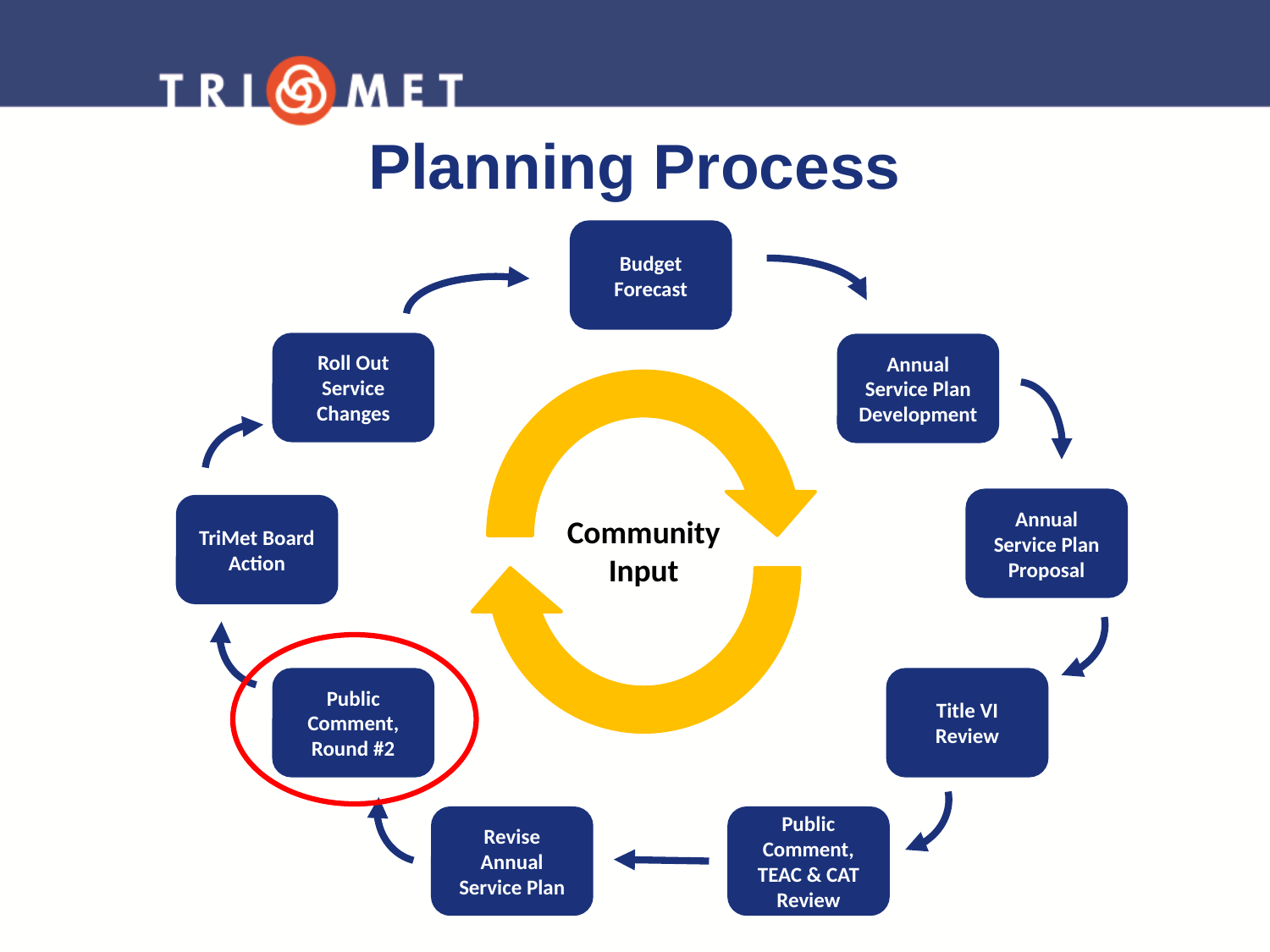

# Planning Process

Budget
Forecast

Roll Out Service Changes
Annual Service Plan Development

Annual Service Plan Proposal
TriMet Board Action
Community
Input

Public Comment, Round #2
Title VI Review

Revise Annual Service Plan
Public Comment, TEAC & CAT Review